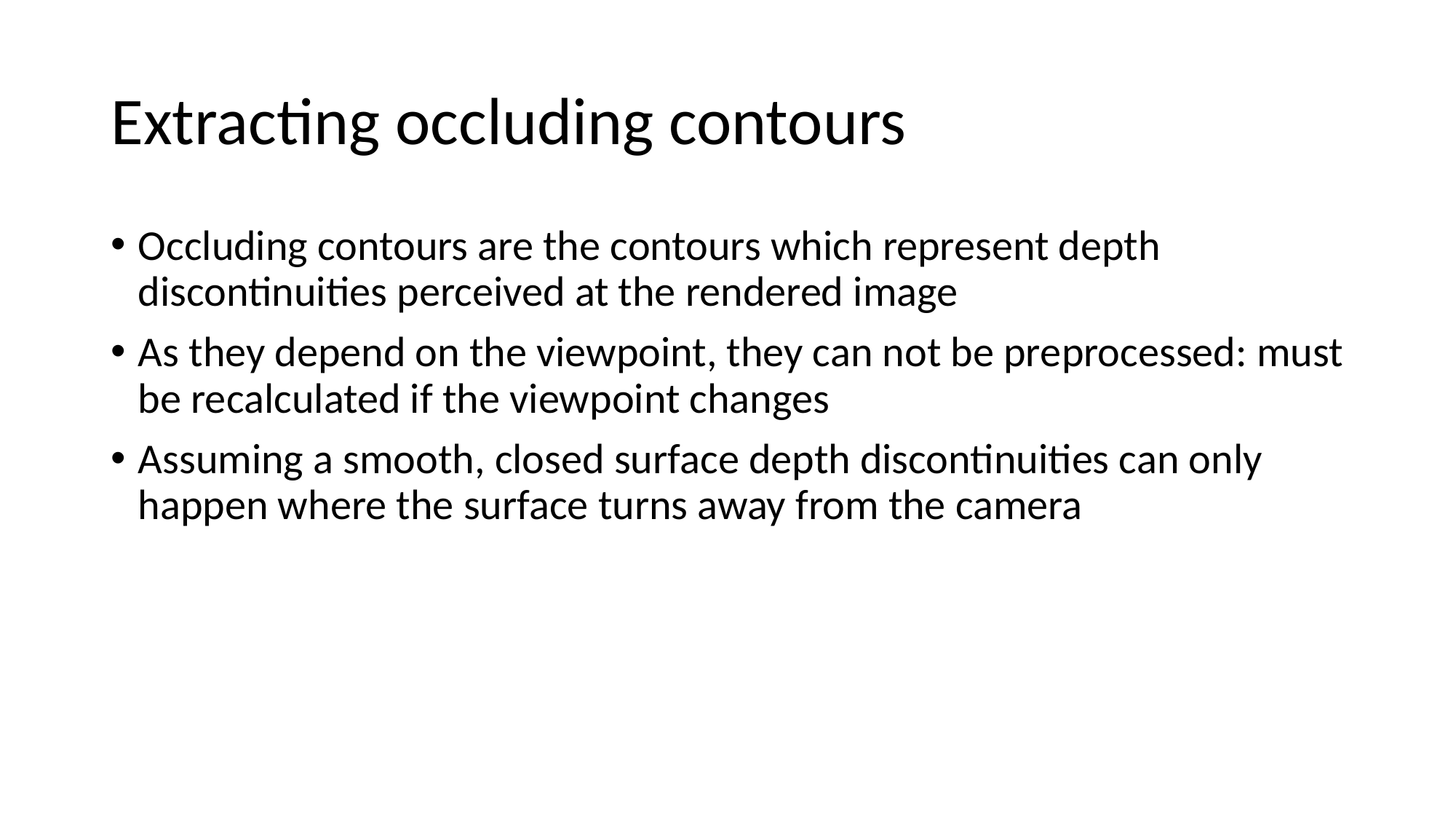

# Extracting occluding contours
Occluding contours are the contours which represent depth discontinuities perceived at the rendered image
As they depend on the viewpoint, they can not be preprocessed: must be recalculated if the viewpoint changes
Assuming a smooth, closed surface depth discontinuities can only happen where the surface turns away from the camera